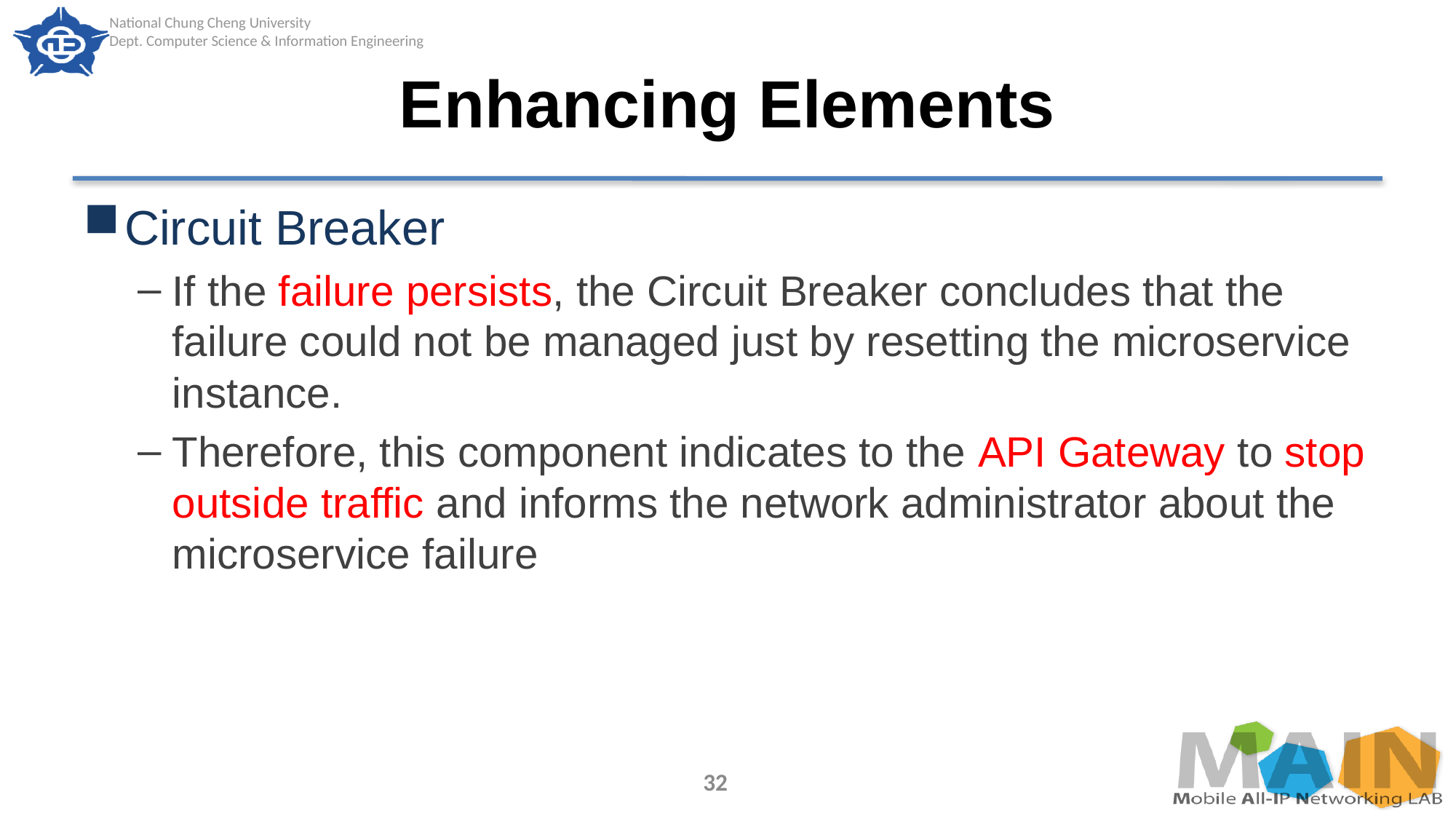

# Enhancing Elements
Circuit Breaker
If the failure persists, the Circuit Breaker concludes that the failure could not be managed just by resetting the microservice instance.
Therefore, this component indicates to the API Gateway to stop outside traffic and informs the network administrator about the microservice failure
32